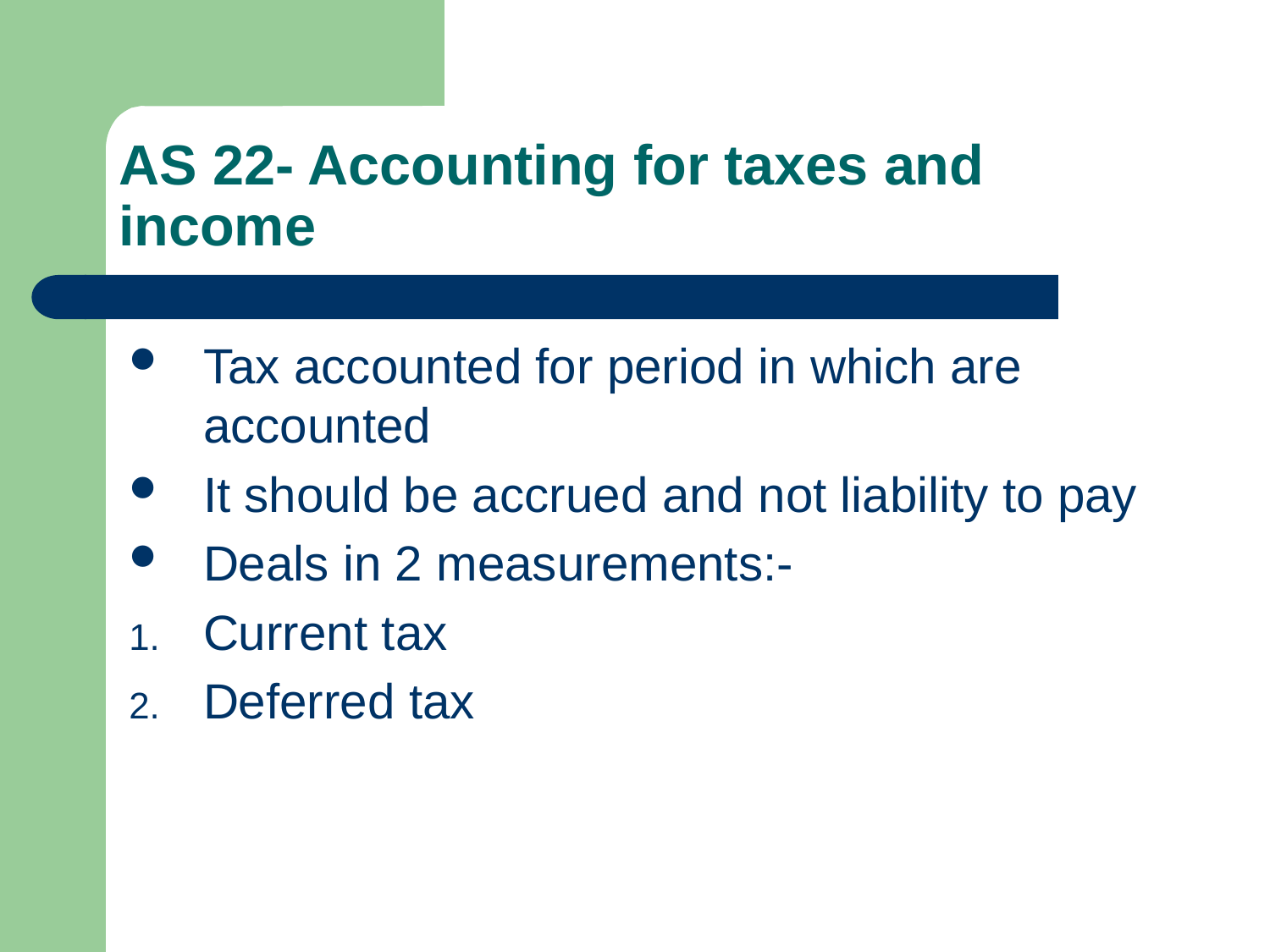

# AS 22- Accounting for taxes and income
Tax accounted for period in which are accounted
It should be accrued and not liability to pay
Deals in 2 measurements:-
Current tax
Deferred tax